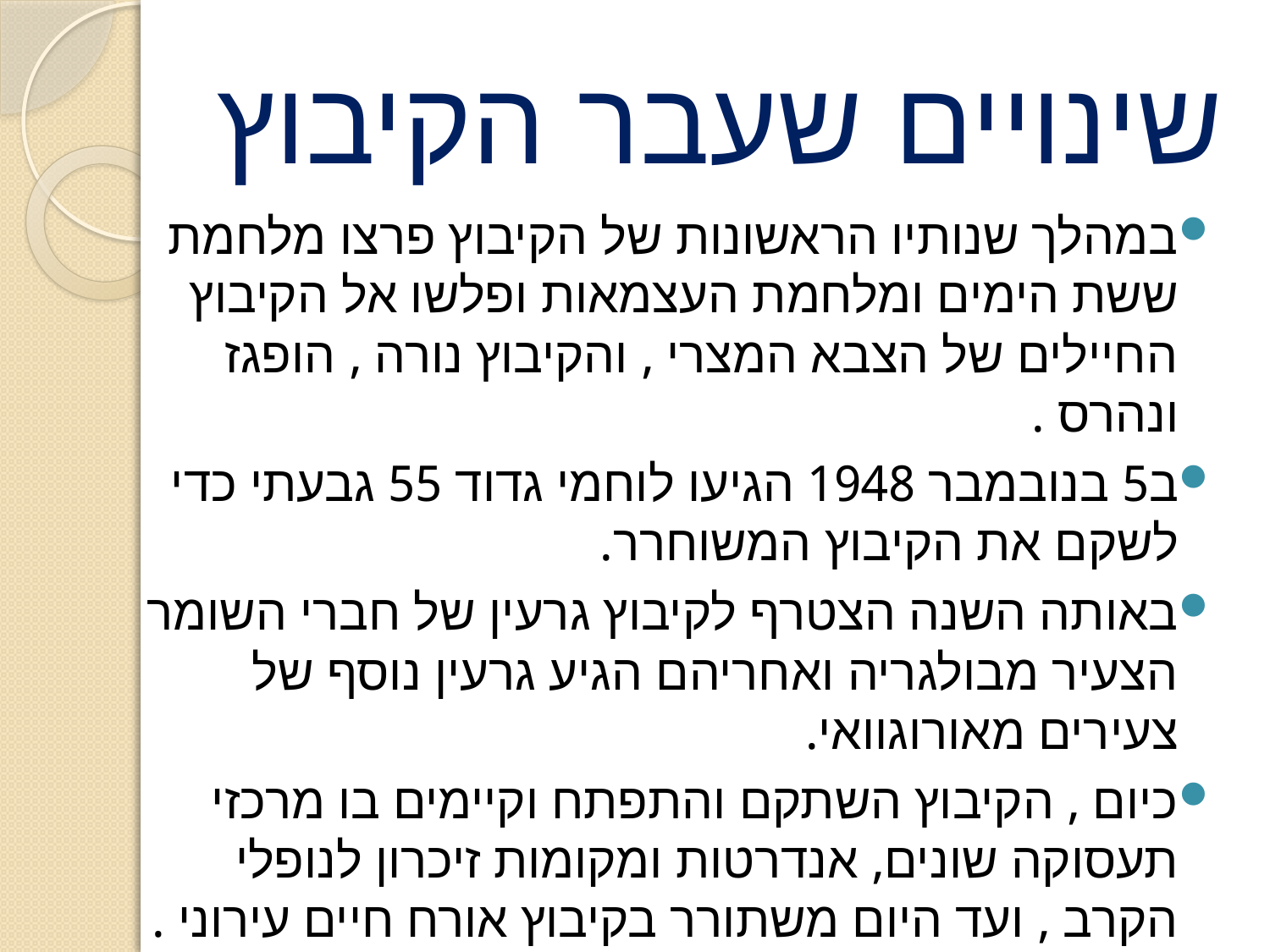

# שינויים שעבר הקיבוץ
במהלך שנותיו הראשונות של הקיבוץ פרצו מלחמת ששת הימים ומלחמת העצמאות ופלשו אל הקיבוץ החיילים של הצבא המצרי , והקיבוץ נורה , הופגז ונהרס .
ב5 בנובמבר 1948 הגיעו לוחמי גדוד 55 גבעתי כדי לשקם את הקיבוץ המשוחרר.
באותה השנה הצטרף לקיבוץ גרעין של חברי השומר הצעיר מבולגריה ואחריהם הגיע גרעין נוסף של צעירים מאורוגוואי.
כיום , הקיבוץ השתקם והתפתח וקיימים בו מרכזי תעסוקה שונים, אנדרטות ומקומות זיכרון לנופלי הקרב , ועד היום משתורר בקיבוץ אורח חיים עירוני .